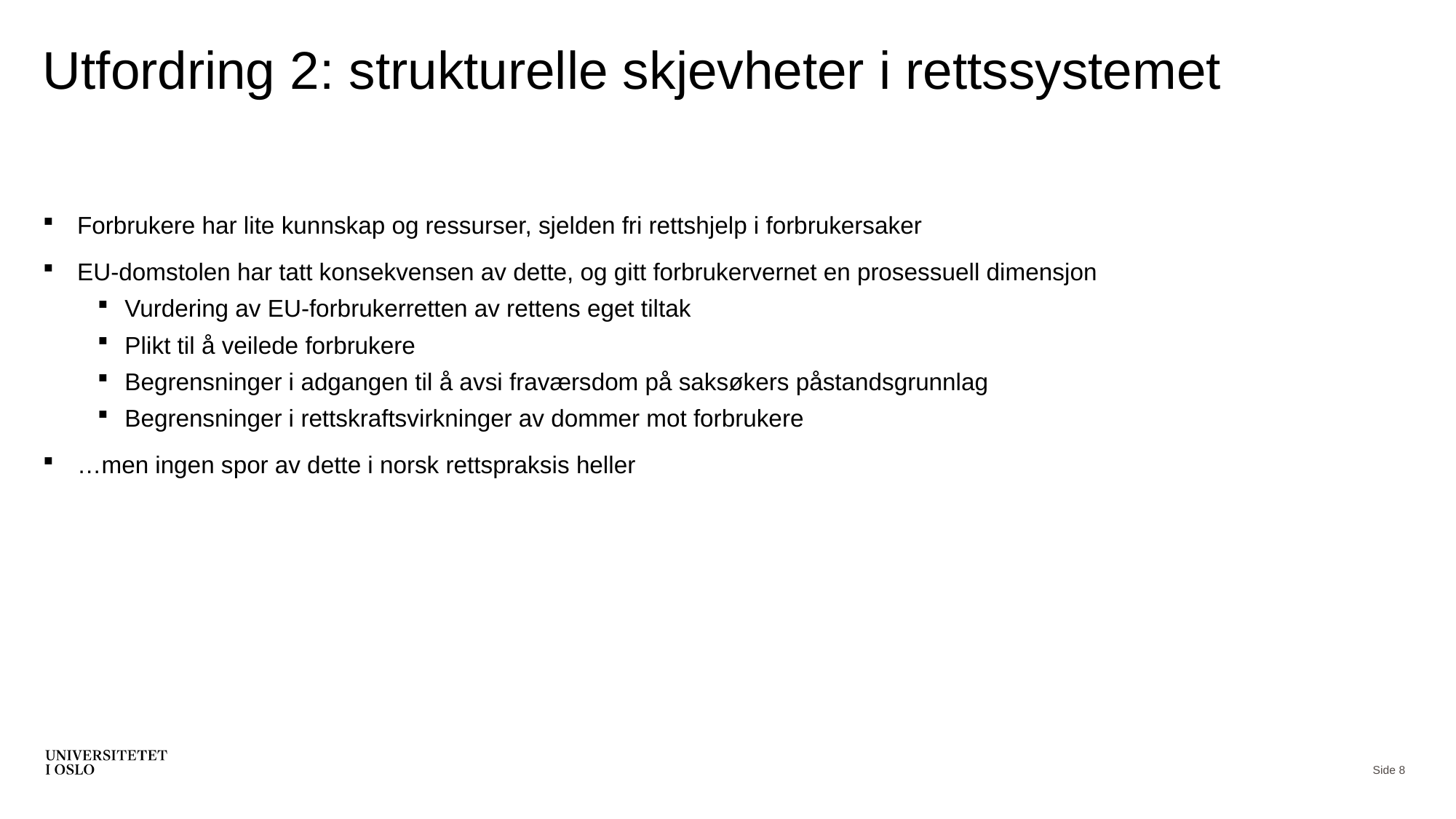

# Utfordring 2: strukturelle skjevheter i rettssystemet

Forbrukere har lite kunnskap og ressurser, sjelden fri rettshjelp i forbrukersaker
EU-domstolen har tatt konsekvensen av dette, og gitt forbrukervernet en prosessuell dimensjon
Vurdering av EU-forbrukerretten av rettens eget tiltak
Plikt til å veilede forbrukere
Begrensninger i adgangen til å avsi fraværsdom på saksøkers påstandsgrunnlag
Begrensninger i rettskraftsvirkninger av dommer mot forbrukere
…men ingen spor av dette i norsk rettspraksis heller

Side 8